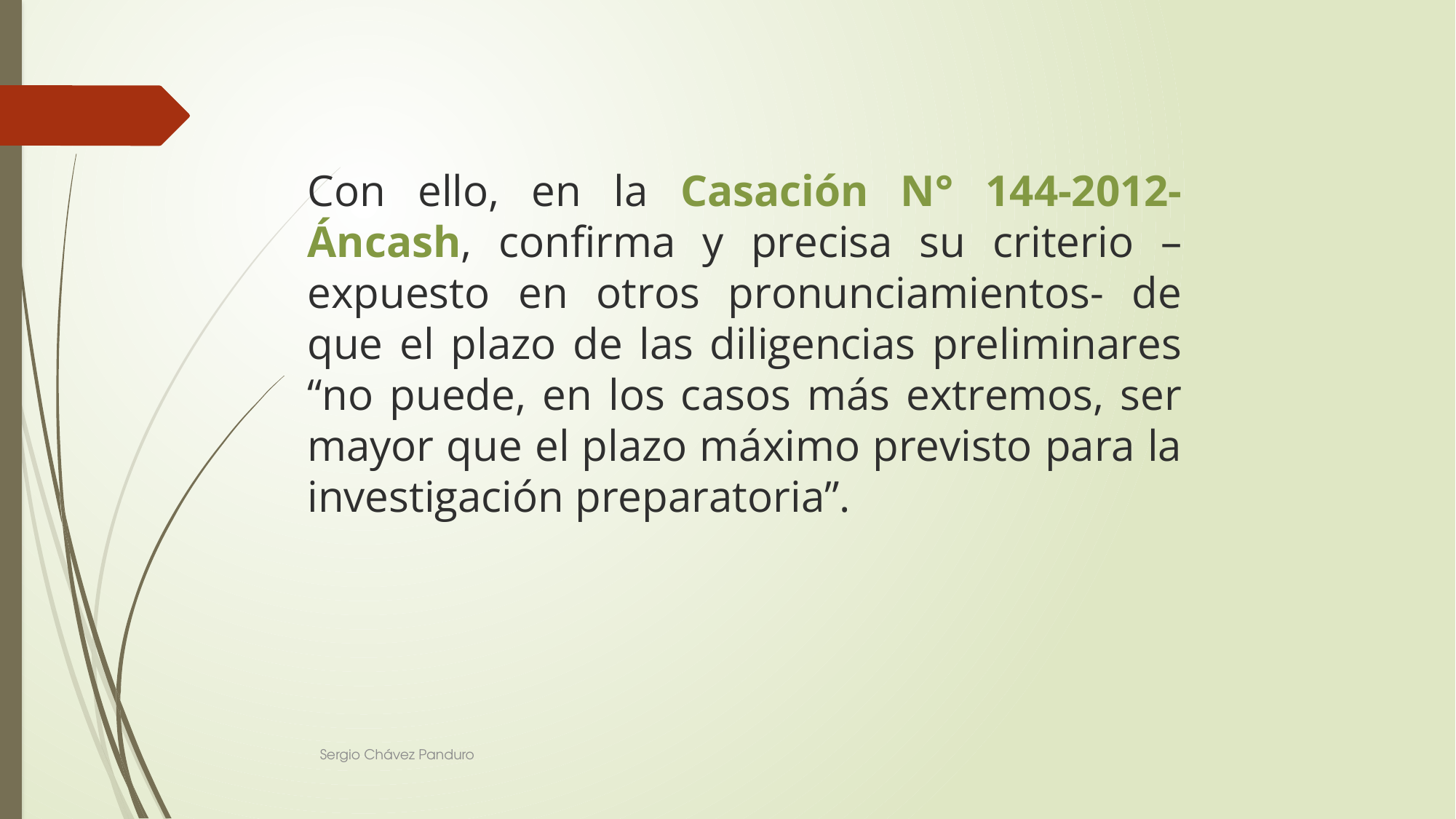

Con ello, en la Casación N° 144-2012-Áncash, confirma y precisa su criterio –expuesto en otros pronunciamientos- de que el plazo de las diligencias preliminares “no puede, en los casos más extremos, ser mayor que el plazo máximo previsto para la investigación preparatoria”.

Sergio Chávez Panduro